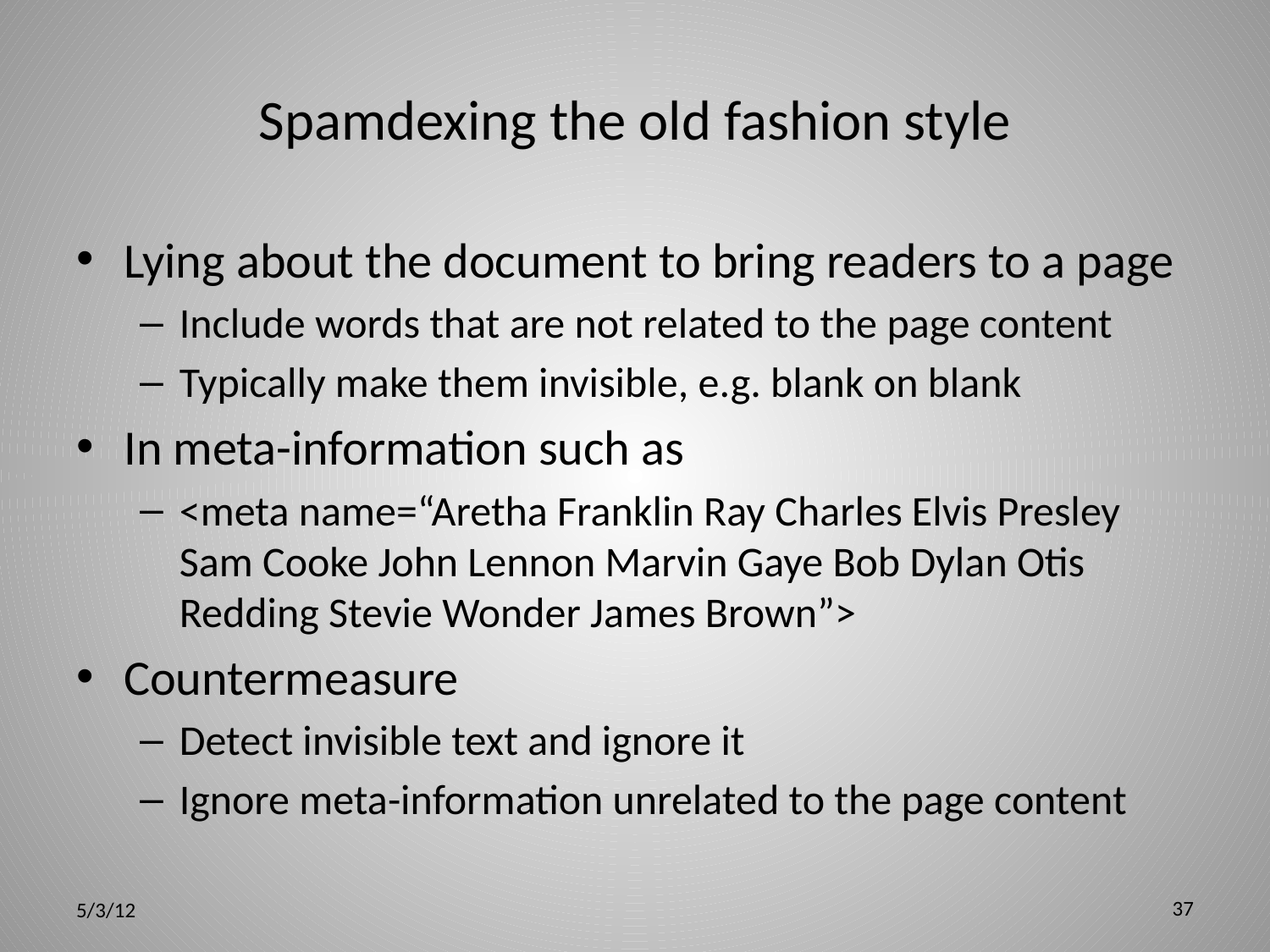

# Spamdexing the old fashion style
Lying about the document to bring readers to a page
Include words that are not related to the page content
Typically make them invisible, e.g. blank on blank
In meta-information such as
<meta name=“Aretha Franklin Ray Charles Elvis Presley Sam Cooke John Lennon Marvin Gaye Bob Dylan Otis Redding Stevie Wonder James Brown”>
Countermeasure
Detect invisible text and ignore it
Ignore meta-information unrelated to the page content
37
5/3/12